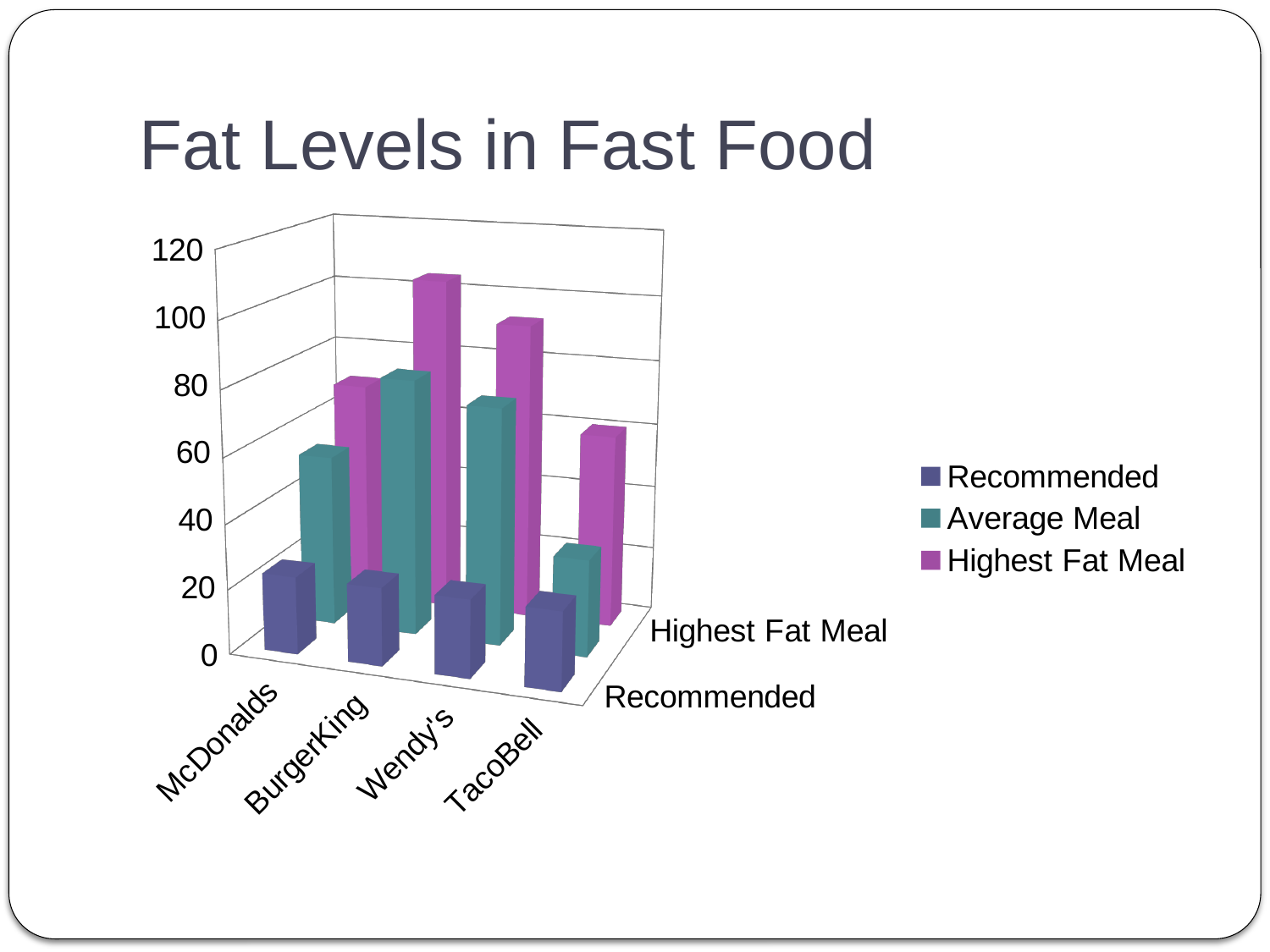

# Fat Levels in Fast Food

[unsupported chart]